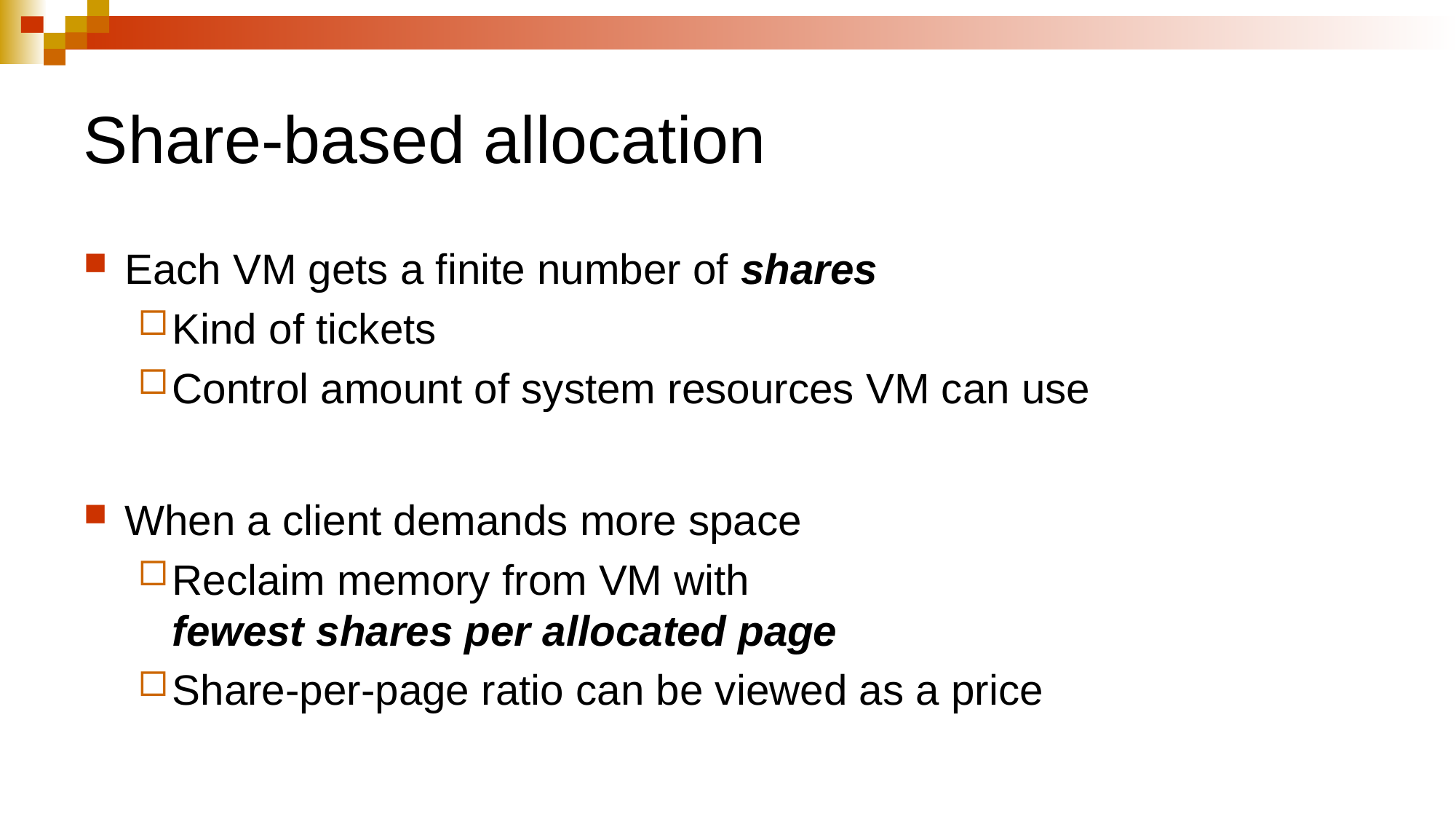

# Share-based allocation
Each VM gets a finite number of shares
Kind of tickets
Control amount of system resources VM can use

When a client demands more space
Reclaim memory from VM with
fewest shares per allocated page
Share-per-page ratio can be viewed as a price